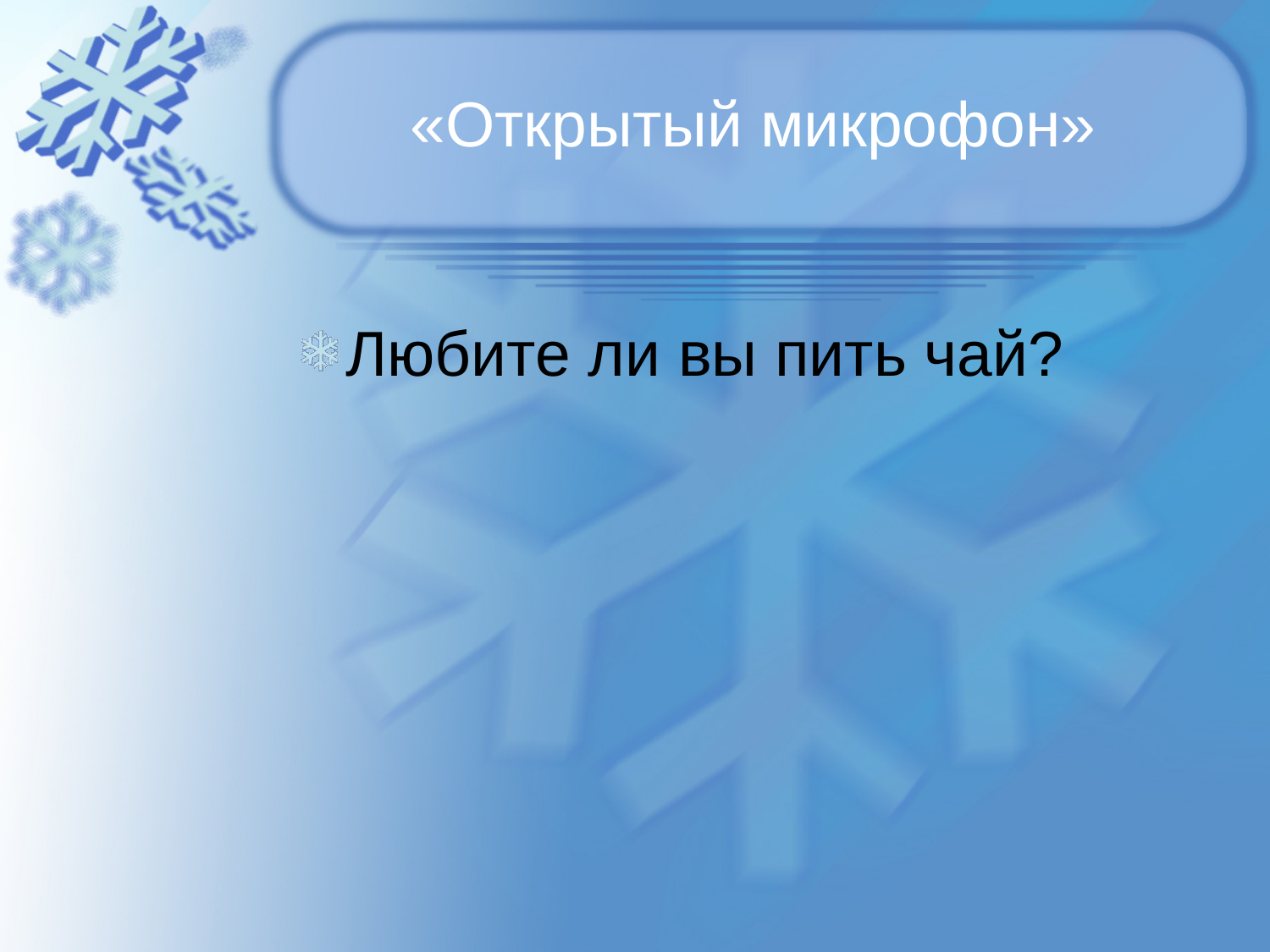

# «Открытый микрофон»
Любите ли вы пить чай?